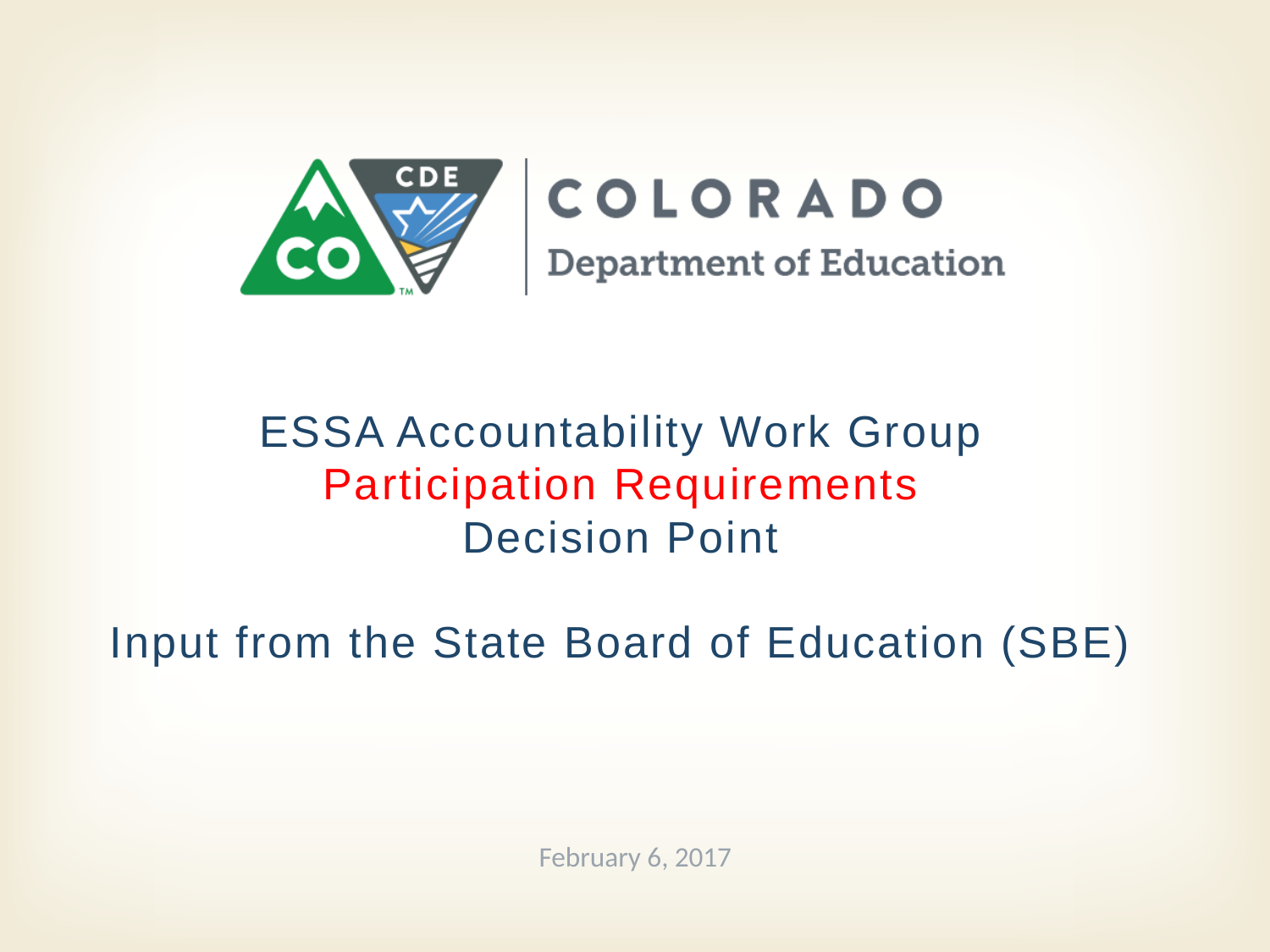

# ESSA Accountability Work Group Participation Requirements Decision Point Input from the State Board of Education (SBE)
February 6, 2017